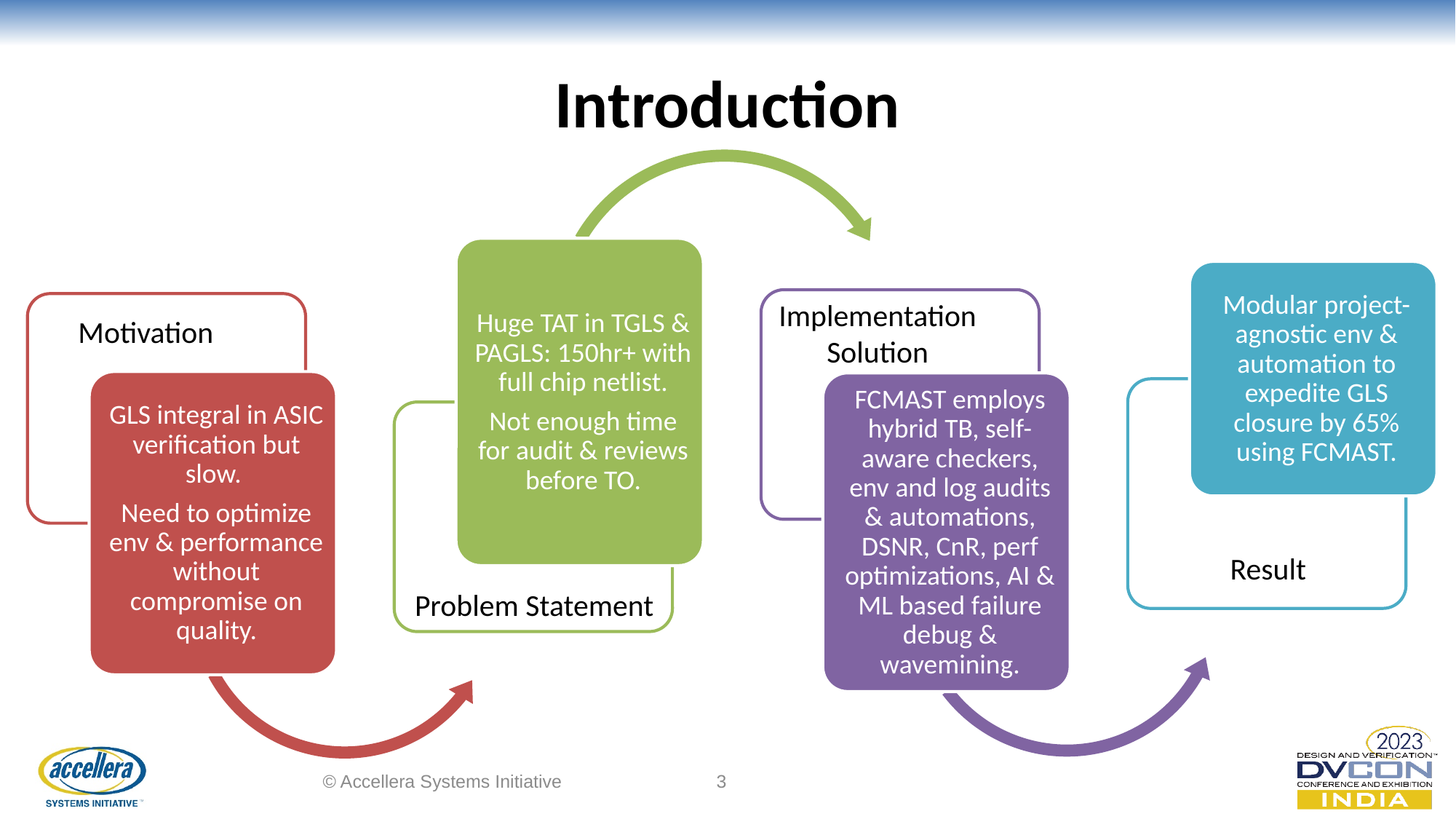

# Introduction
GLS integral in ASIC verification but slow.
Need to optimize env & performance without compromise on quality.
Huge TAT in TGLS & PAGLS: 150hr+ with full chip netlist.
Not enough time for audit & reviews before TO.
FCMAST employs hybrid TB, self-aware checkers, env and log audits & automations, DSNR, CnR, perf optimizations, AI & ML based failure debug & wavemining.
Modular project-agnostic env & automation to expedite GLS closure by 65% using FCMAST.
Implementation Solution
Motivation
Result
Problem Statement
© Accellera Systems Initiative
3